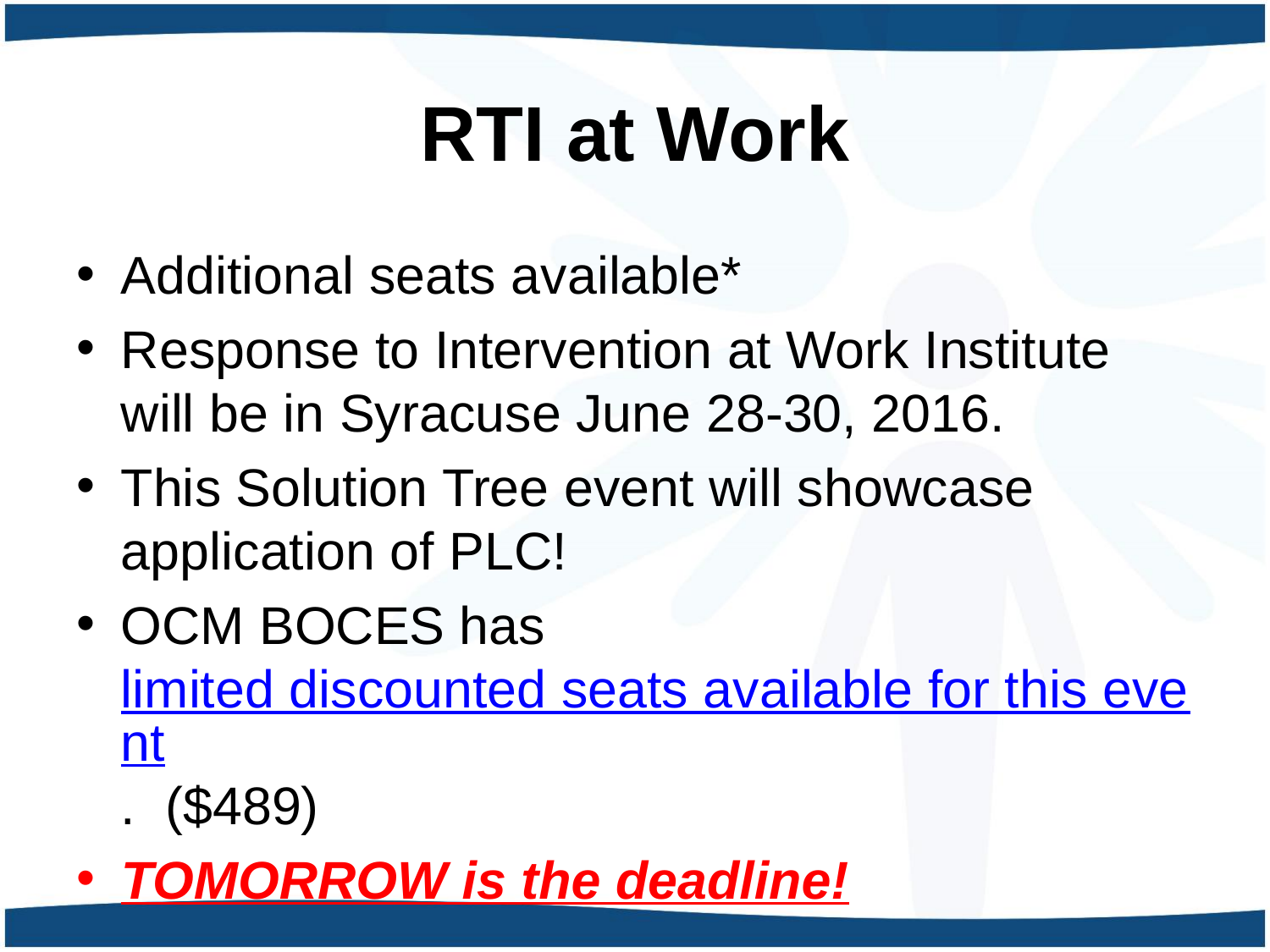

# RTI at Work
Additional seats available*
Response to Intervention at Work Institute will be in Syracuse June 28-30, 2016.
This Solution Tree event will showcase application of PLC!
OCM BOCES has limited discounted seats available for this event.  ($489)
TOMORROW is the deadline!